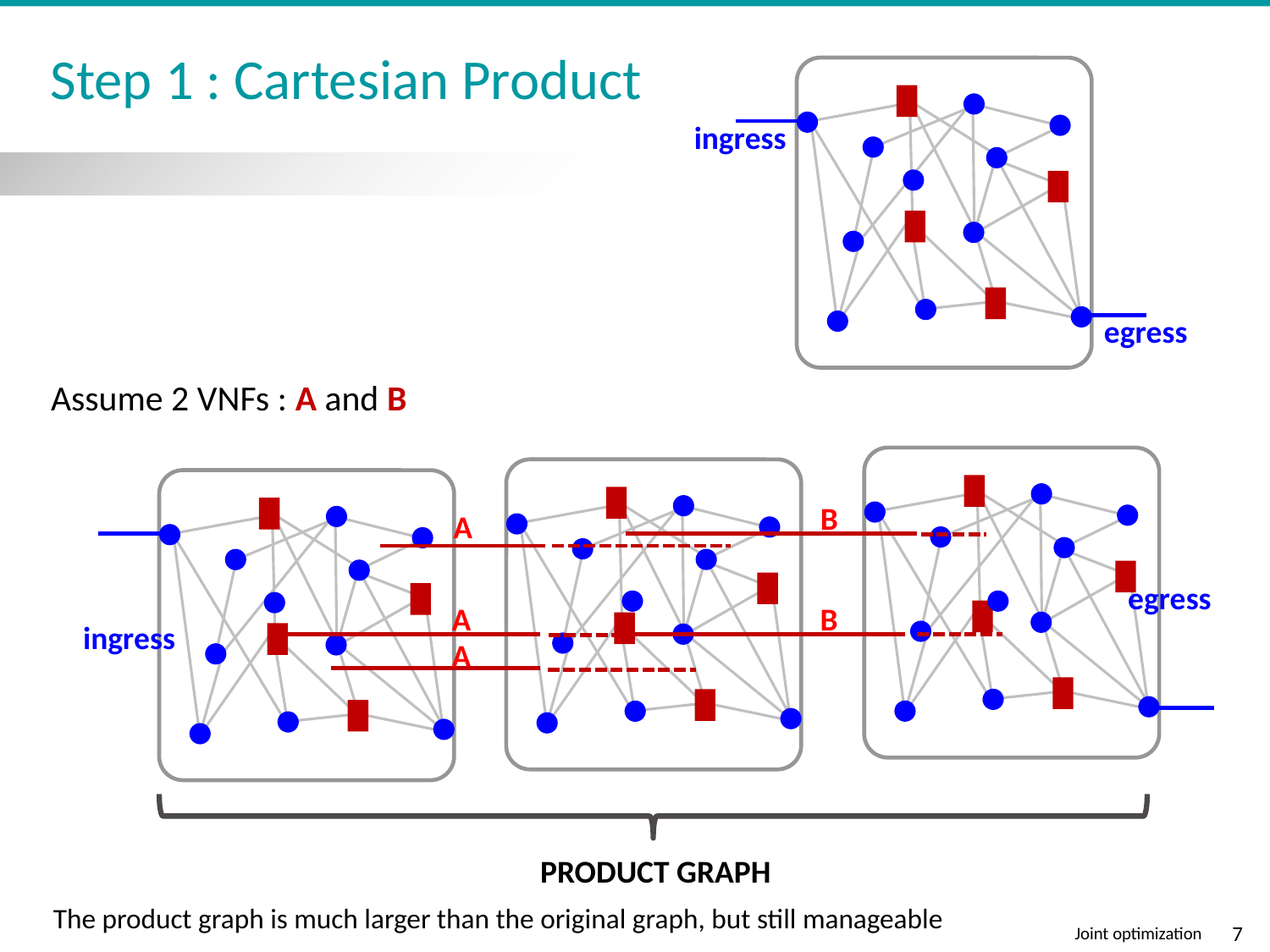

# Step 1 : Cartesian Product

ingress
egress

Assume 2 VNFs : A and B

B
A
egress

B
A
ingress
A
PRODUCT GRAPH
The product graph is much larger than the original graph, but still manageable